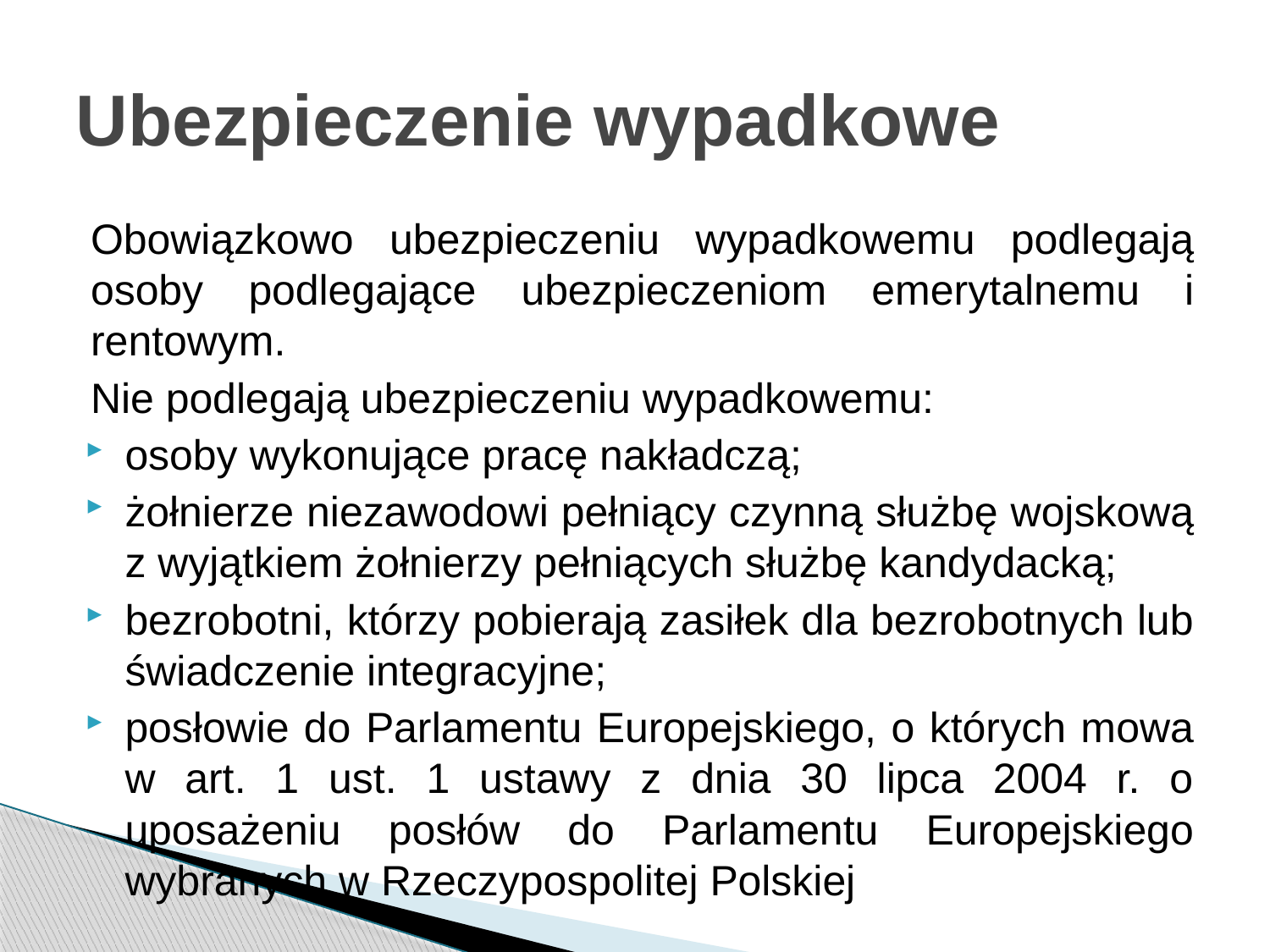

# Ubezpieczenie wypadkowe
Obowiązkowo ubezpieczeniu wypadkowemu podlegają osoby podlegające ubezpieczeniom emerytalnemu i rentowym.
Nie podlegają ubezpieczeniu wypadkowemu:
osoby wykonujące pracę nakładczą;
żołnierze niezawodowi pełniący czynną służbę wojskową z wyjątkiem żołnierzy pełniących służbę kandydacką;
bezrobotni, którzy pobierają zasiłek dla bezrobotnych lub świadczenie integracyjne;
posłowie do Parlamentu Europejskiego, o których mowa w art. 1 ust. 1 ustawy z dnia 30 lipca 2004 r. o uposażeniu posłów do Parlamentu Europejskiego wybranych w Rzeczypospolitej Polskiej